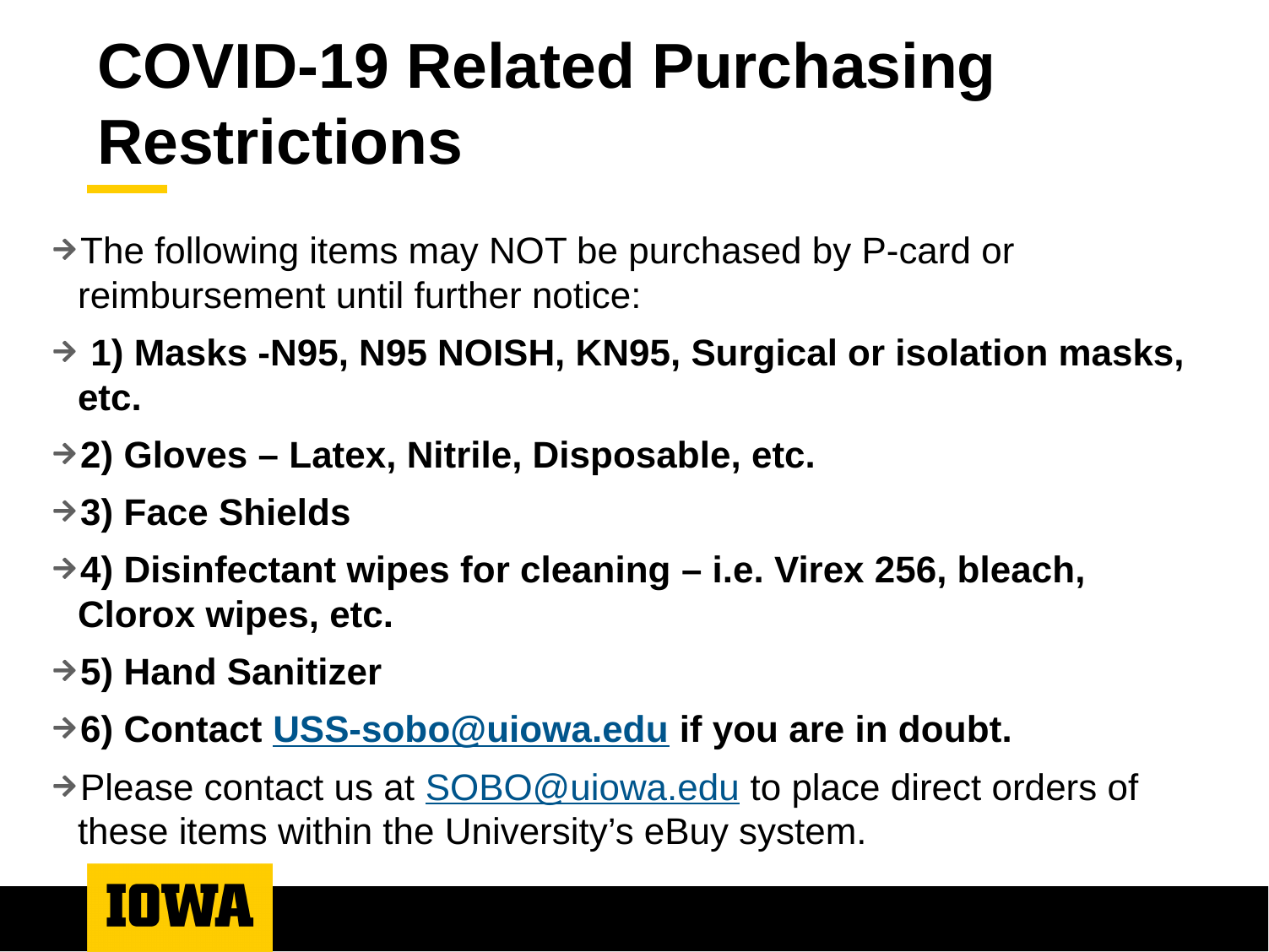

# COVID-19 Related Purchasing Restrictions
The following items may NOT be purchased by P-card or reimbursement until further notice:
 1) Masks -N95, N95 NOISH, KN95, Surgical or isolation masks, etc.
2) Gloves – Latex, Nitrile, Disposable, etc.
3) Face Shields
4) Disinfectant wipes for cleaning – i.e. Virex 256, bleach, Clorox wipes, etc.
5) Hand Sanitizer
6) Contact USS-sobo@uiowa.edu if you are in doubt.
Please contact us at SOBO@uiowa.edu to place direct orders of these items within the University’s eBuy system.